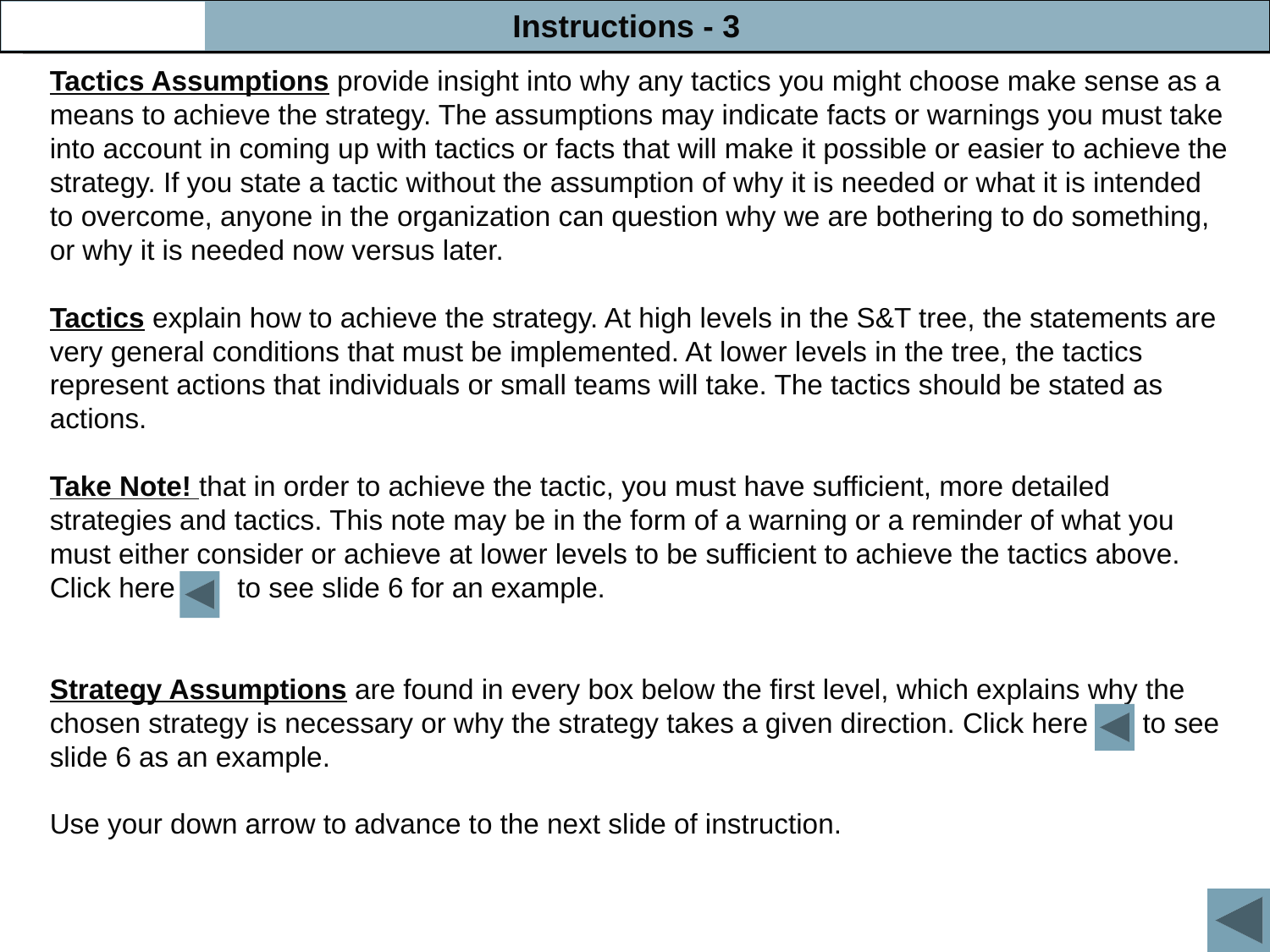

Instructions - 3
#

Tactics Assumptions provide insight into why any tactics you might choose make sense as a means to achieve the strategy. The assumptions may indicate facts or warnings you must take into account in coming up with tactics or facts that will make it possible or easier to achieve the strategy. If you state a tactic without the assumption of why it is needed or what it is intended to overcome, anyone in the organization can question why we are bothering to do something, or why it is needed now versus later.

Tactics explain how to achieve the strategy. At high levels in the S&T tree, the statements are very general conditions that must be implemented. At lower levels in the tree, the tactics represent actions that individuals or small teams will take. The tactics should be stated as actions.

Take Note! that in order to achieve the tactic, you must have sufficient, more detailed strategies and tactics. This note may be in the form of a warning or a reminder of what you must either consider or achieve at lower levels to be sufficient to achieve the tactics above. Click here        to see slide 6 for an example.

Strategy Assumptions are found in every box below the first level, which explains why the chosen strategy is necessary or why the strategy takes a given direction. Click here       to see slide 6 as an example.

Use your down arrow to advance to the next slide of instruction.